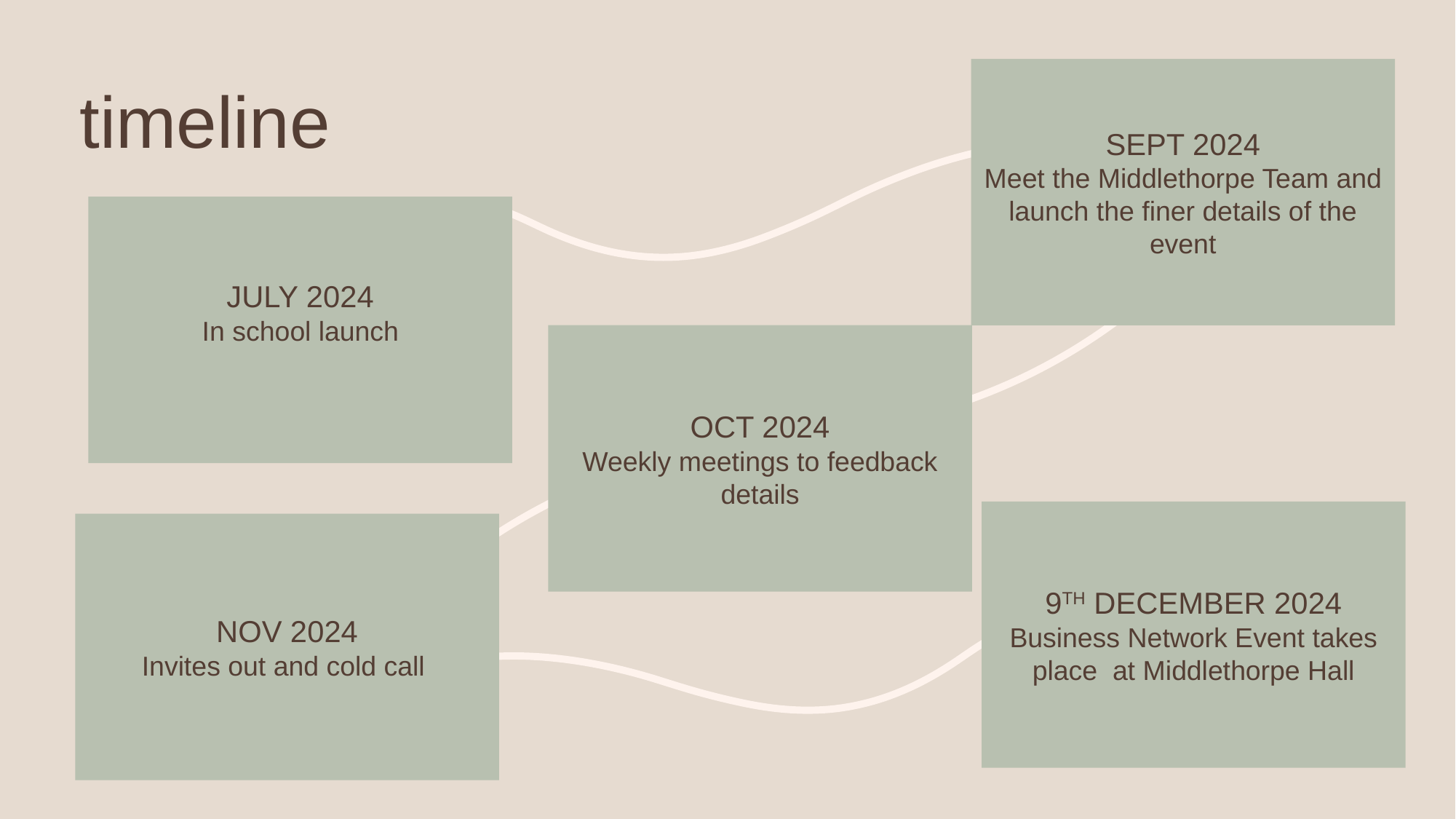

SEPT 2024
Meet the Middlethorpe Team and launch the finer details of the event
# timeline
July 2024
In school launch

OCT 2024
Weekly meetings to feedback details
9th December 2024
Business Network Event takes place  at Middlethorpe Hall
NOV 2024
Invites out and cold call